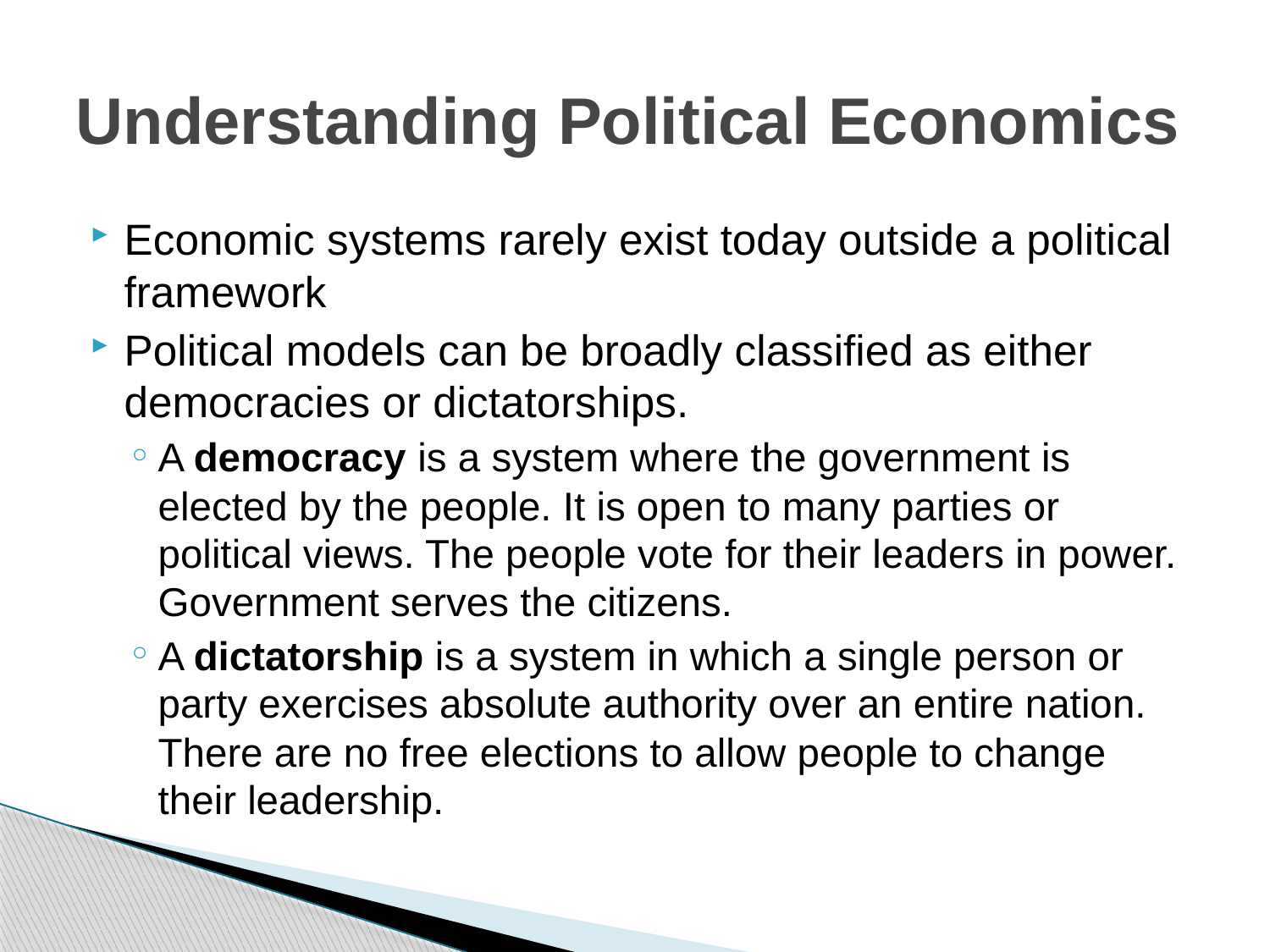

# Understanding Political Economics
Economic systems rarely exist today outside a political framework
Political models can be broadly classified as either democracies or dictatorships.
A democracy is a system where the government is elected by the people. It is open to many parties or political views. The people vote for their leaders in power. Government serves the citizens.
A dictatorship is a system in which a single person or party exercises absolute authority over an entire nation.  There are no free elections to allow people to change their leadership.